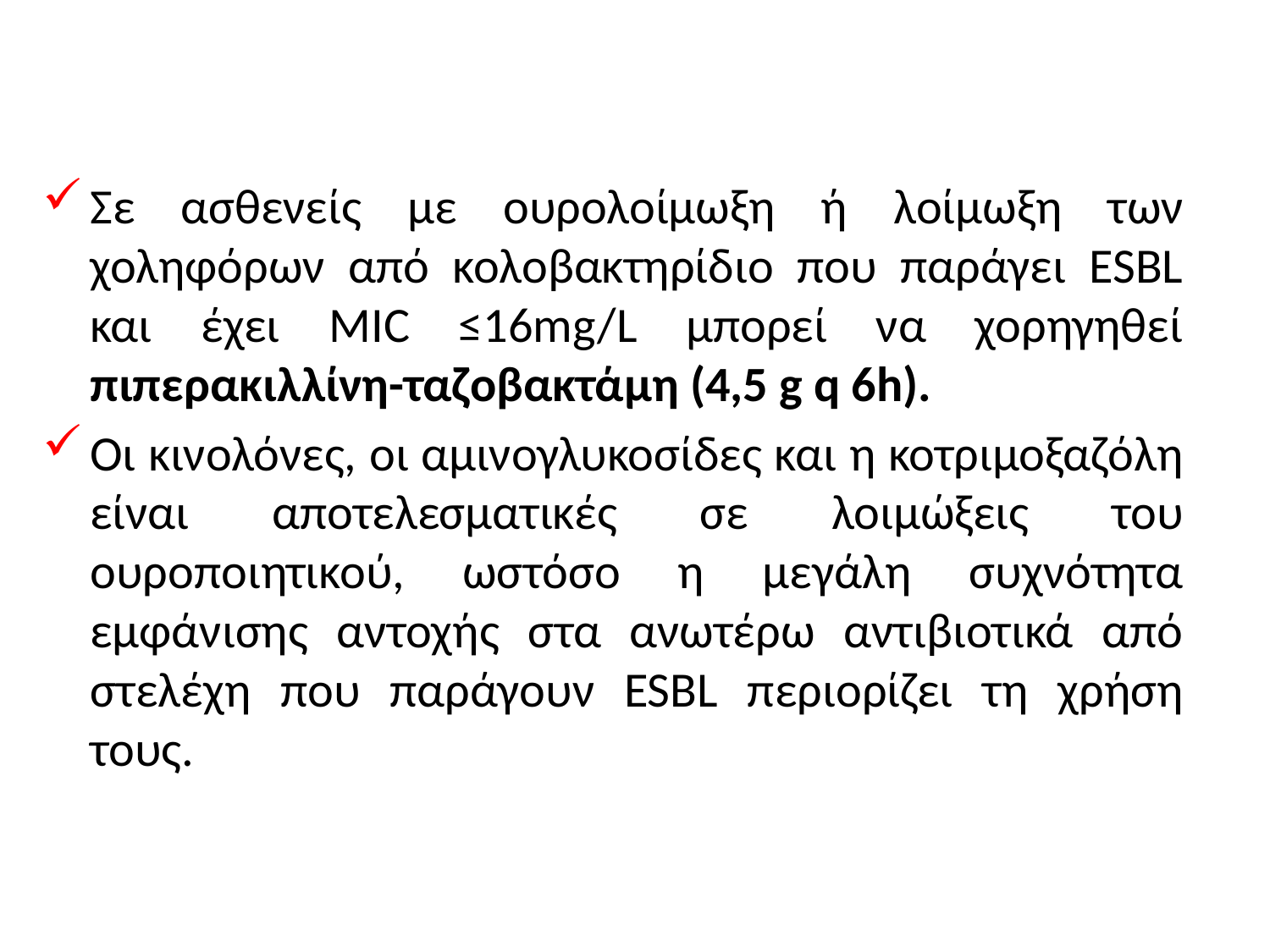

#
Σε ασθενείς με ουρολοίμωξη ή λοίμωξη των χοληφόρων από κολοβακτηρίδιο που παράγει ESBL και έχει MIC ≤16mg/L μπορεί να χορηγηθεί πιπερακιλλίνη-ταζοβακτάμη (4,5 g q 6h).
Οι κινολόνες, οι αμινογλυκοσίδες και η κοτριμοξαζόλη είναι αποτελεσματικές σε λοιμώξεις του ουροποιητικού, ωστόσο η μεγάλη συχνότητα εμφάνισης αντοχής στα ανωτέρω αντιβιοτικά από στελέχη που παράγουν ESBL περιορίζει τη χρήση τους.